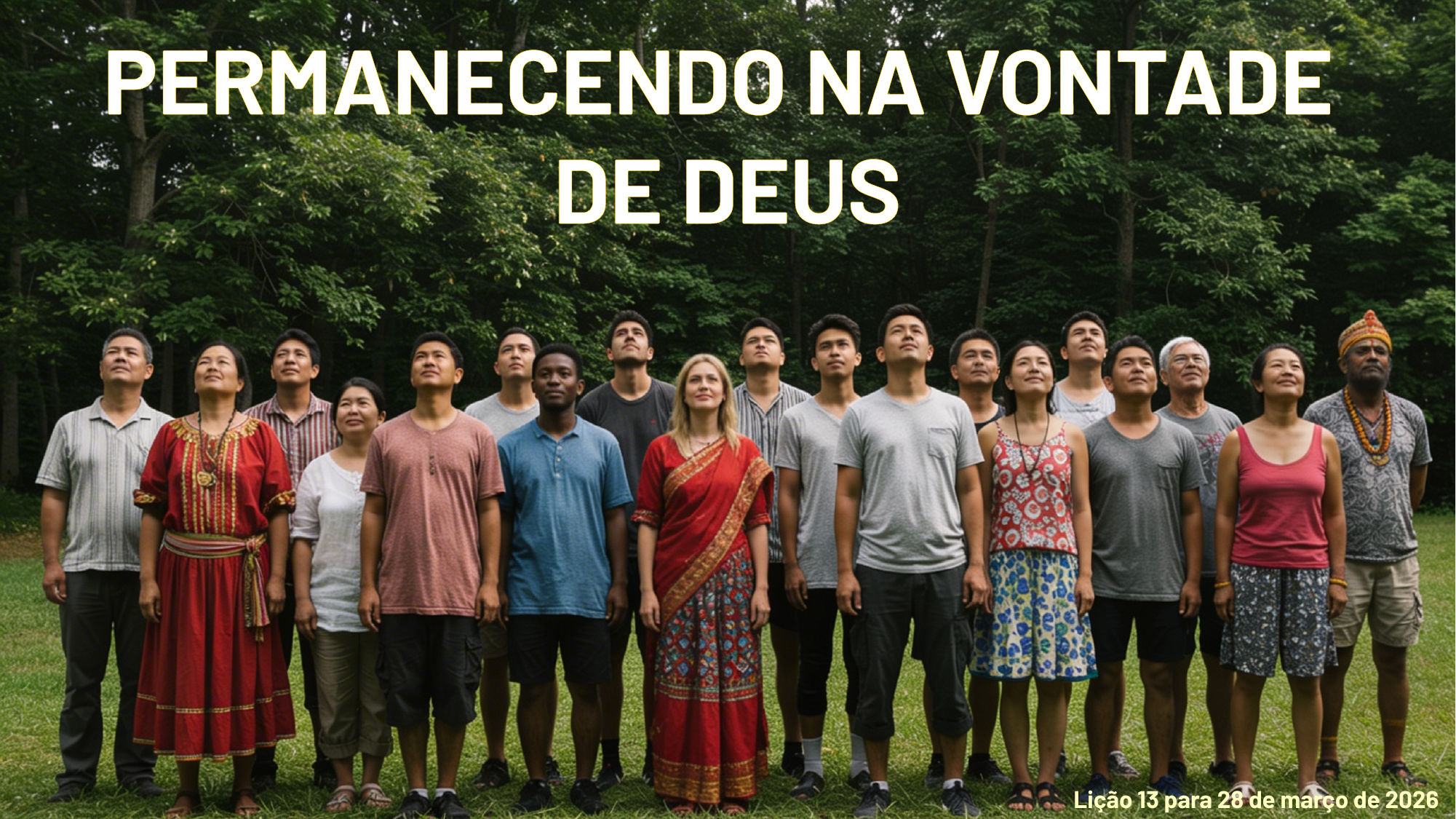

PERMANECENDO NA VONTADE
DE DEUS
Lição 13 para 28 de março de 2026